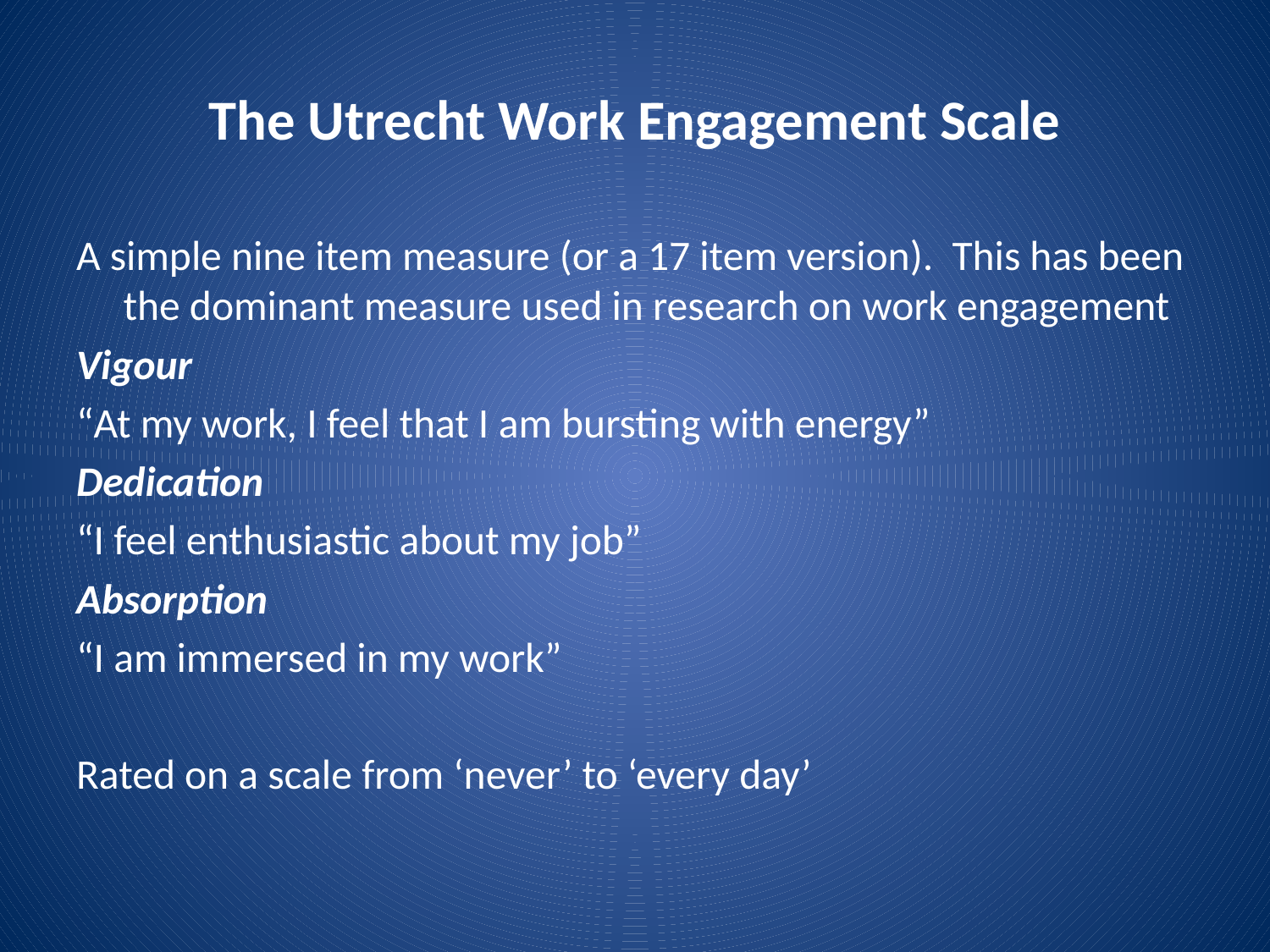

# The Utrecht Work Engagement Scale
A simple nine item measure (or a 17 item version).  This has been the dominant measure used in research on work engagement
Vigour
“At my work, I feel that I am bursting with energy”
Dedication
“I feel enthusiastic about my job”
Absorption
“I am immersed in my work”

Rated on a scale from ‘never’ to ‘every day’